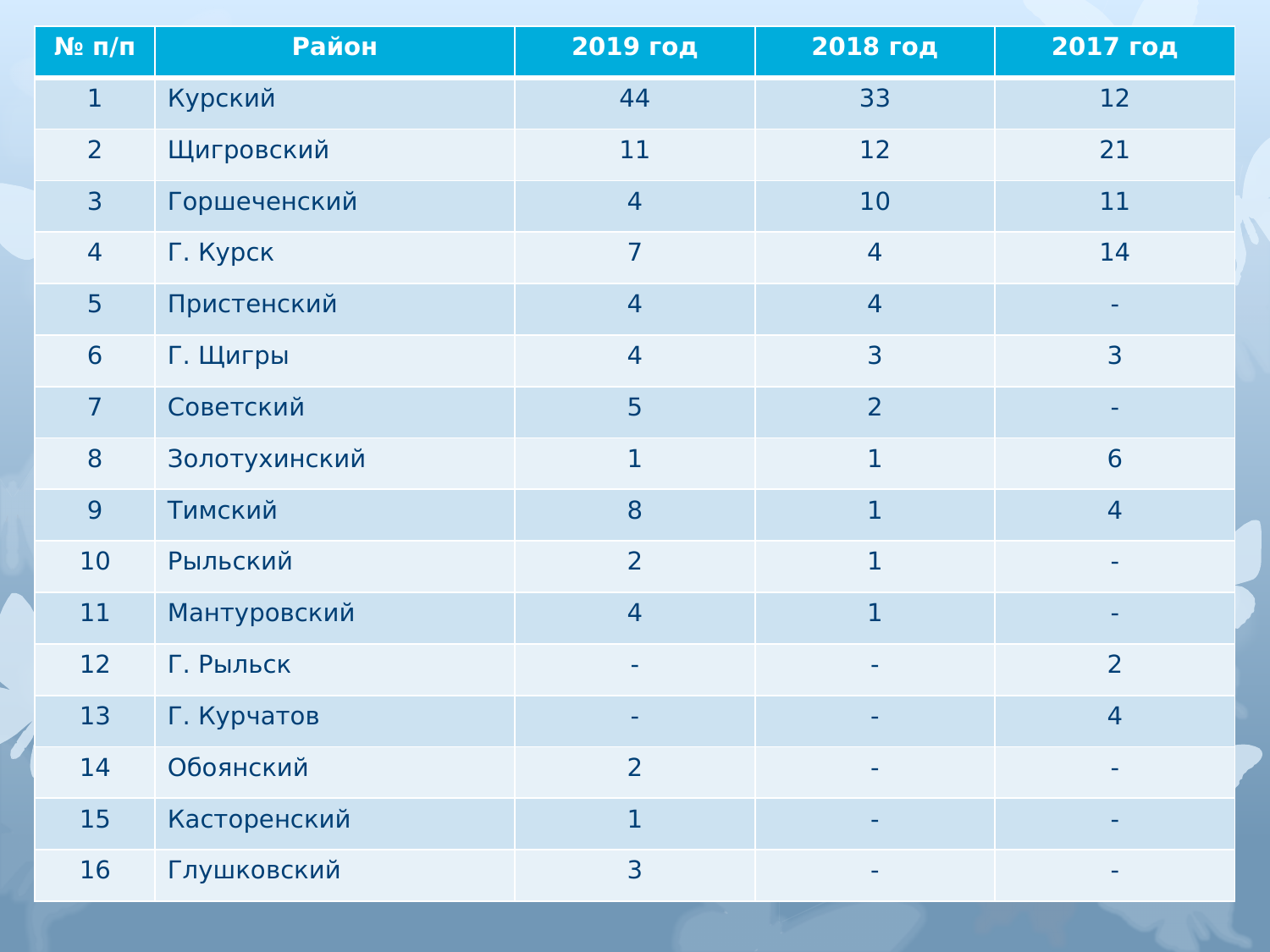

| № п/п | Район | 2019 год | 2018 год | 2017 год |
| --- | --- | --- | --- | --- |
| 1 | Курский | 44 | 33 | 12 |
| 2 | Щигровский | 11 | 12 | 21 |
| 3 | Горшеченский | 4 | 10 | 11 |
| 4 | Г. Курск | 7 | 4 | 14 |
| 5 | Пристенский | 4 | 4 | - |
| 6 | Г. Щигры | 4 | 3 | 3 |
| 7 | Советский | 5 | 2 | - |
| 8 | Золотухинский | 1 | 1 | 6 |
| 9 | Тимский | 8 | 1 | 4 |
| 10 | Рыльский | 2 | 1 | - |
| 11 | Мантуровский | 4 | 1 | - |
| 12 | Г. Рыльск | - | - | 2 |
| 13 | Г. Курчатов | - | - | 4 |
| 14 | Обоянский | 2 | - | - |
| 15 | Касторенский | 1 | - | - |
| 16 | Глушковский | 3 | - | - |
#